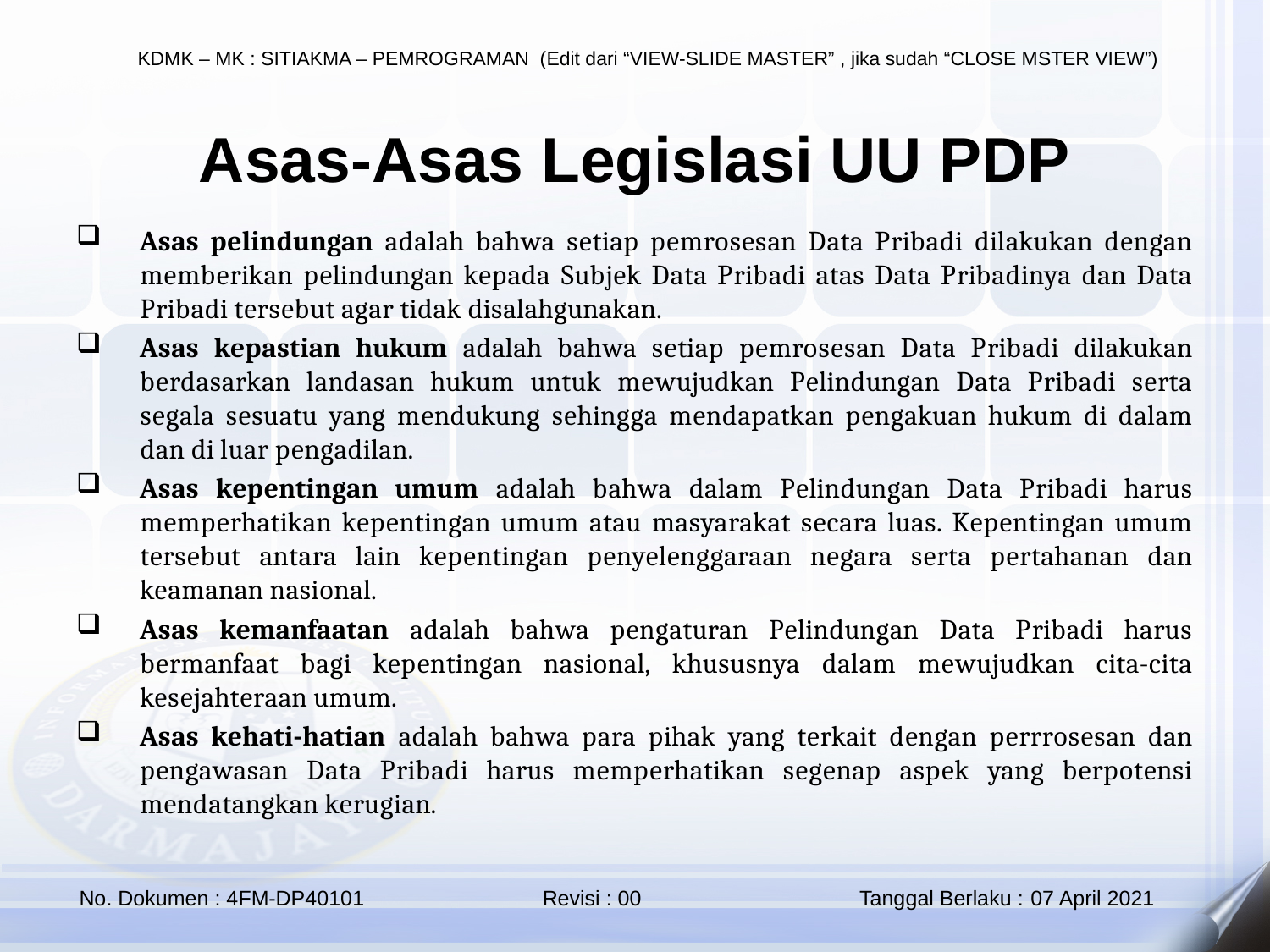

Asas-Asas Legislasi UU PDP
Asas pelindungan adalah bahwa setiap pemrosesan Data Pribadi dilakukan dengan memberikan pelindungan kepada Subjek Data Pribadi atas Data Pribadinya dan Data Pribadi tersebut agar tidak disalahgunakan.
Asas kepastian hukum adalah bahwa setiap pemrosesan Data Pribadi dilakukan berdasarkan landasan hukum untuk mewujudkan Pelindungan Data Pribadi serta segala sesuatu yang mendukung sehingga mendapatkan pengakuan hukum di dalam dan di luar pengadilan.
Asas kepentingan umum adalah bahwa dalam Pelindungan Data Pribadi harus memperhatikan kepentingan umum atau masyarakat secara luas. Kepentingan umum tersebut antara lain kepentingan penyelenggaraan negara serta pertahanan dan keamanan nasional.
Asas kemanfaatan adalah bahwa pengaturan Pelindungan Data Pribadi harus bermanfaat bagi kepentingan nasional, khususnya dalam mewujudkan cita-cita kesejahteraan umum.
Asas kehati-hatian adalah bahwa para pihak yang terkait dengan perrrosesan dan pengawasan Data Pribadi harus memperhatikan segenap aspek yang berpotensi mendatangkan kerugian.